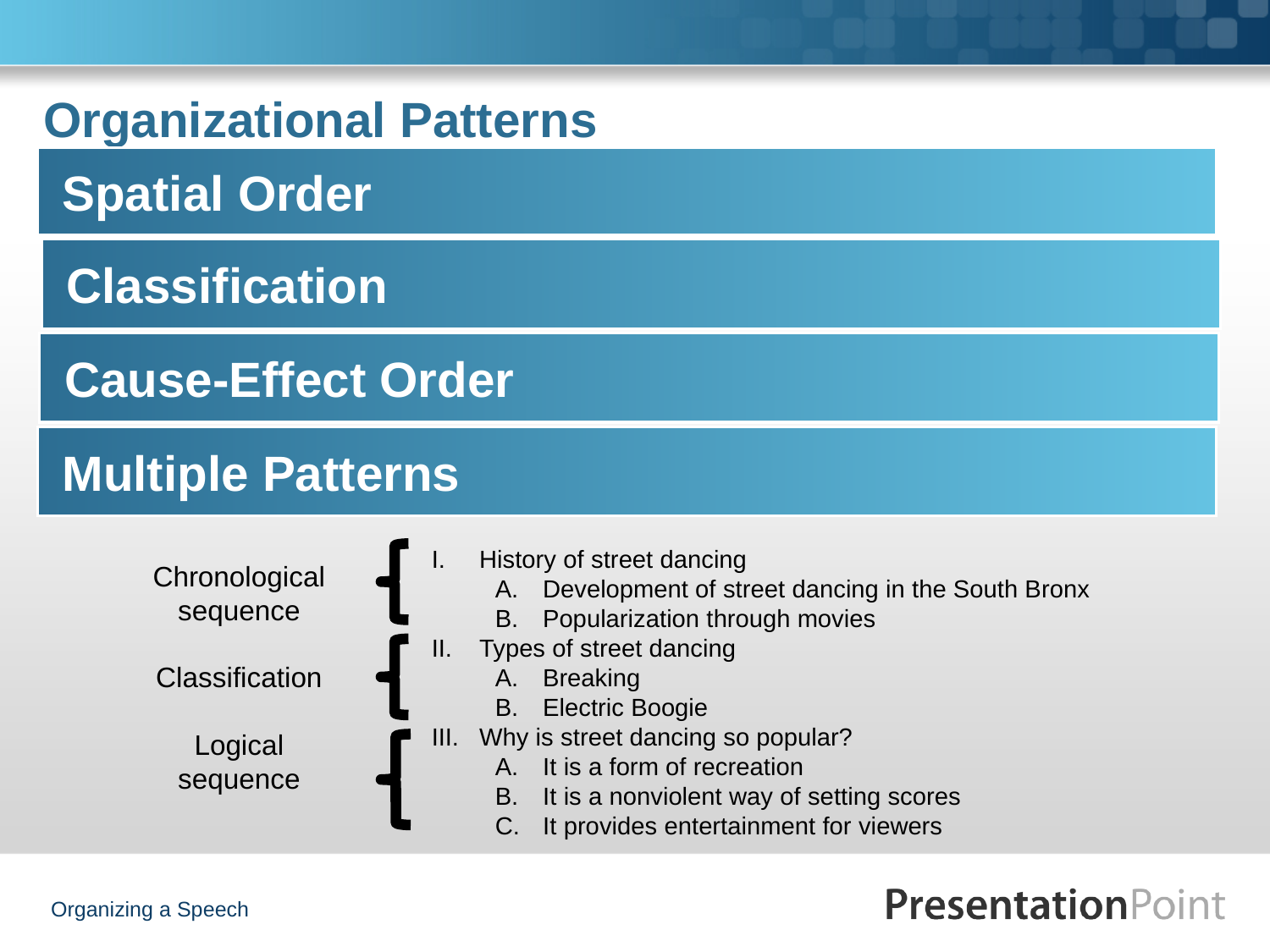

# Organizational Patterns
Spatial Order

Classification

Cause-Effect Order
Multiple Patterns
History of street dancing
Development of street dancing in the South Bronx
Popularization through movies
Types of street dancing
Breaking
Electric Boogie
Why is street dancing so popular?
It is a form of recreation
It is a nonviolent way of setting scores
It provides entertainment for viewers

Chronological
sequence

Classification

Logical
sequence

Organizing a Speech